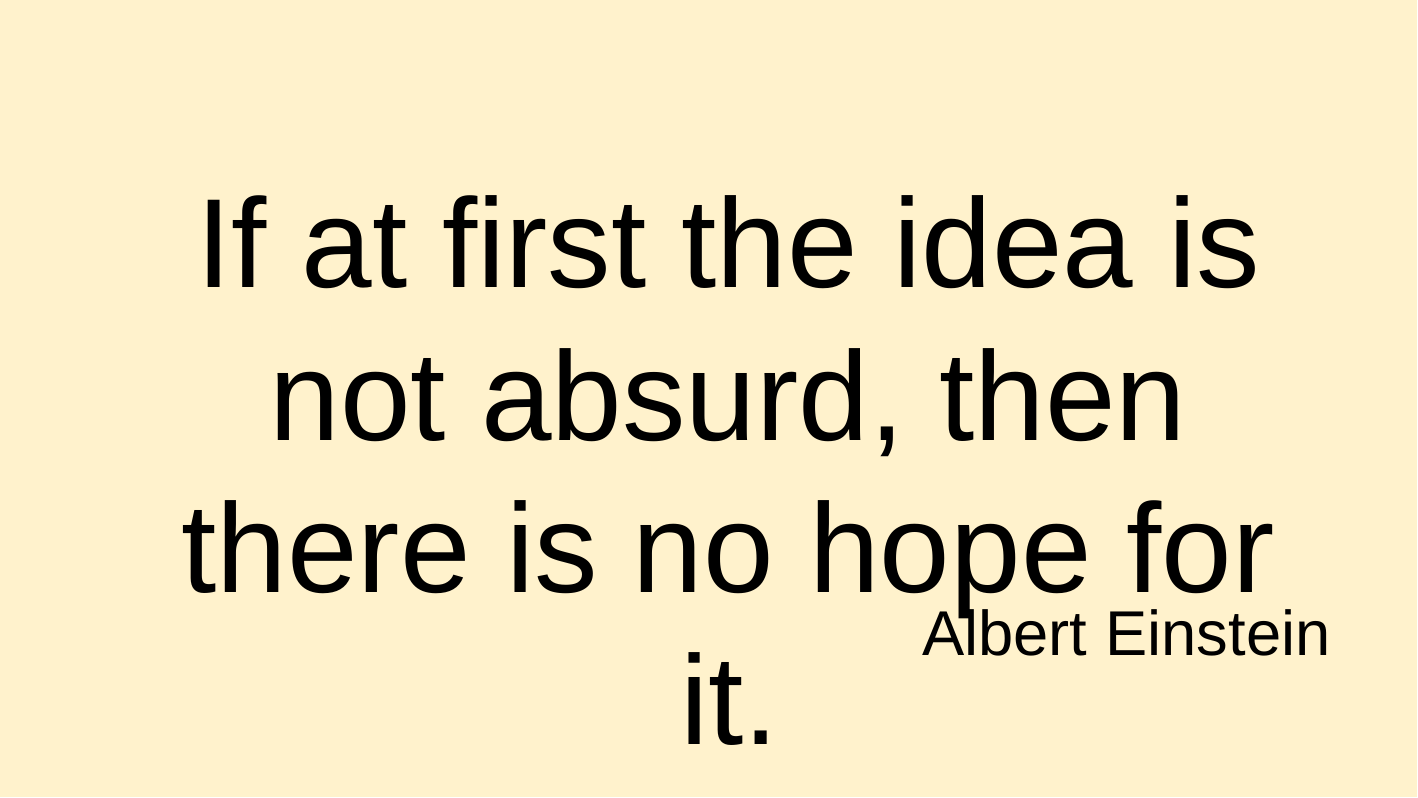

If at first the idea is not absurd, then there is no hope for it.
Albert Einstein